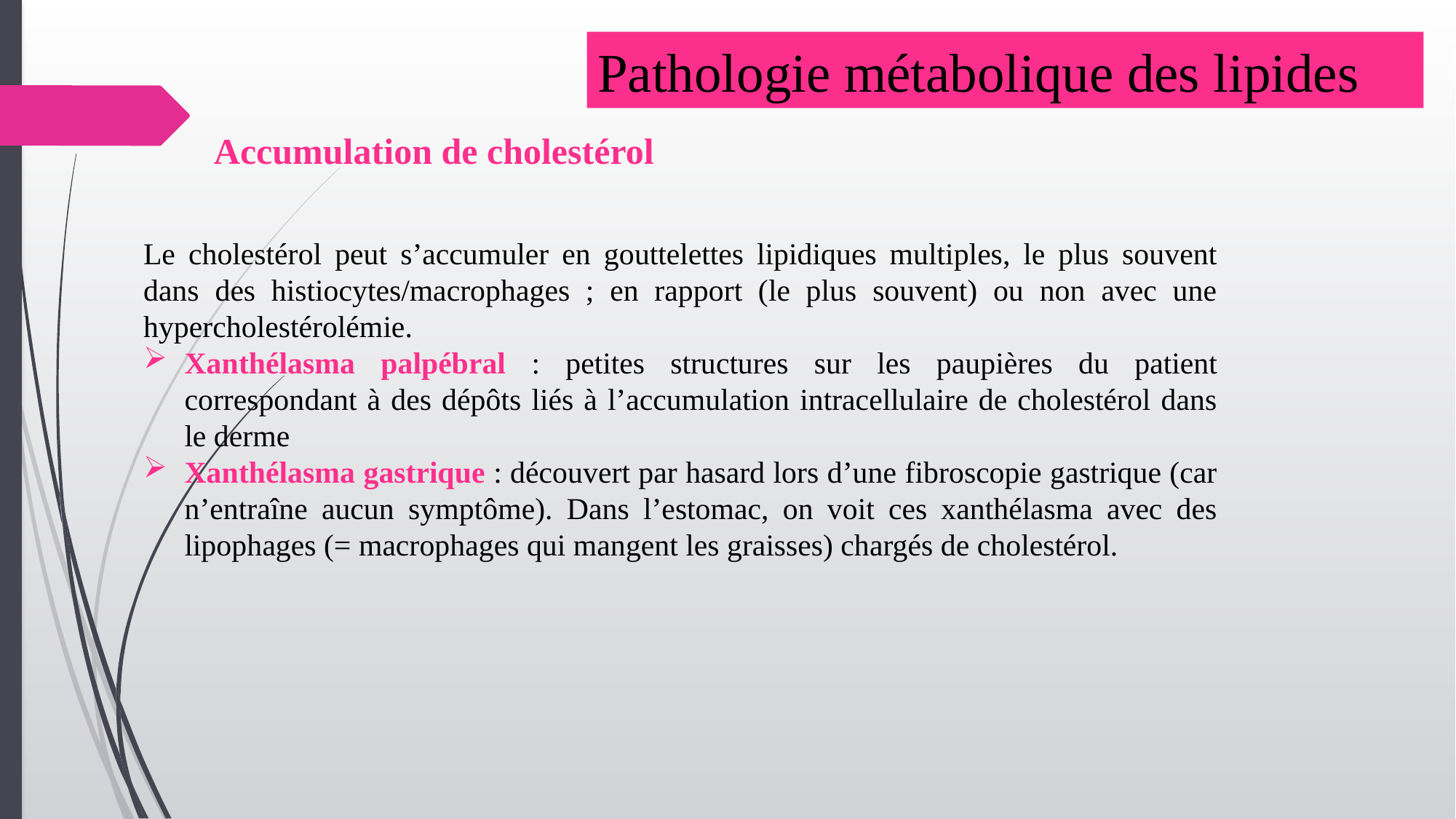

Pathologie métabolique des lipides
Accumulation de cholestérol
Le cholestérol peut s’accumuler en gouttelettes lipidiques multiples, le plus souvent dans des histiocytes/macrophages ; en rapport (le plus souvent) ou non avec une hypercholestérolémie.
Xanthélasma palpébral : petites structures sur les paupières du patient correspondant à des dépôts liés à l’accumulation intracellulaire de cholestérol dans le derme
Xanthélasma gastrique : découvert par hasard lors d’une fibroscopie gastrique (car n’entraîne aucun symptôme). Dans l’estomac, on voit ces xanthélasma avec des lipophages (= macrophages qui mangent les graisses) chargés de cholestérol.